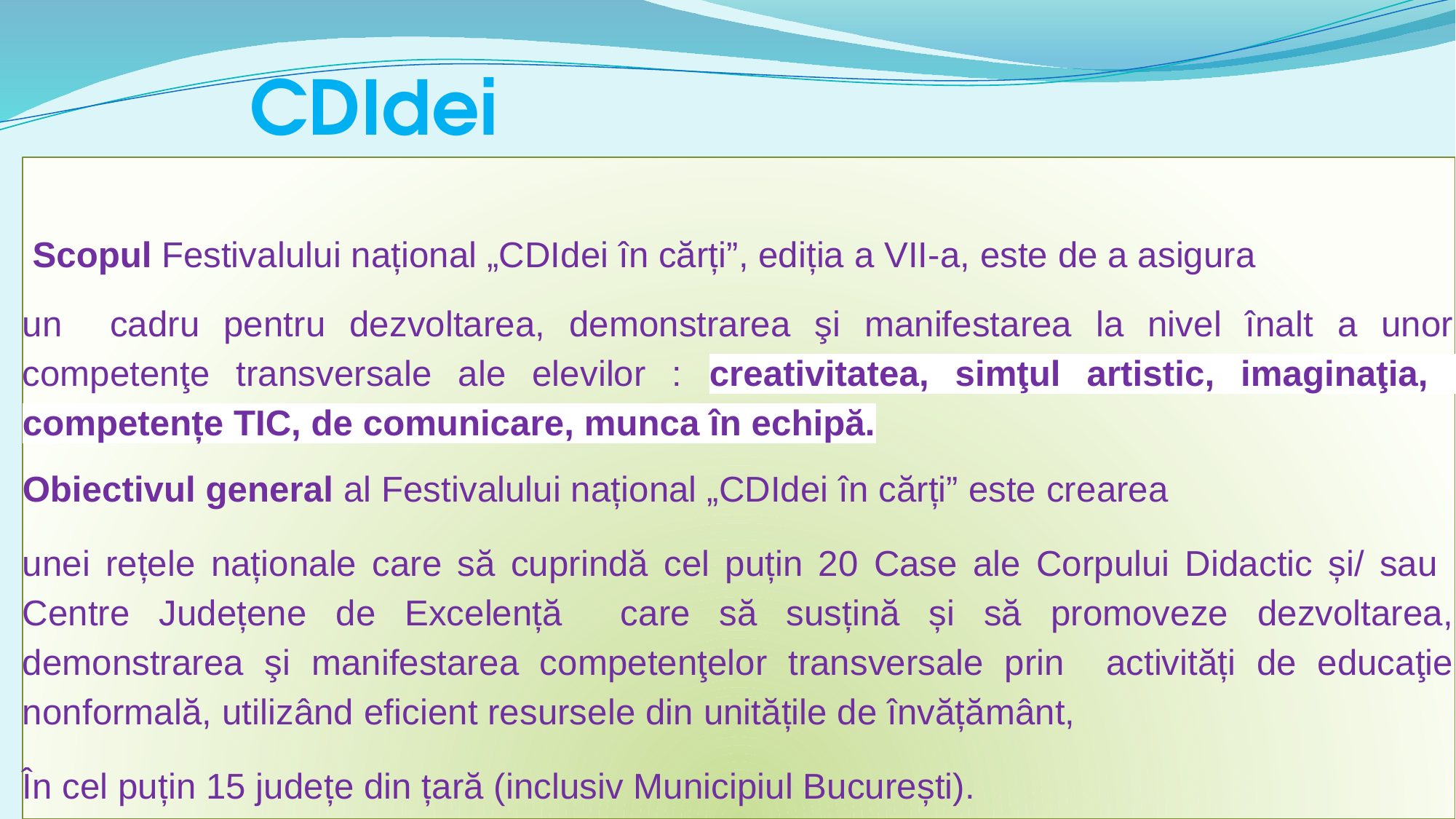

# CDIdei

 Scopul Festivalului național „CDIdei în cărți”, ediția a VII-a, este de a asigura
un  cadru pentru dezvoltarea, demonstrarea şi manifestarea la nivel înalt a unor competenţe transversale ale elevilor : creativitatea, simţul artistic, imaginaţia,  competențe TIC, de comunicare, munca în echipă.
Obiectivul general al Festivalului național „CDIdei în cărți” este crearea
unei rețele naționale care să cuprindă cel puțin 20 Case ale Corpului Didactic și/ sau  Centre Județene de Excelență  care să susțină și să promoveze dezvoltarea, demonstrarea şi manifestarea competenţelor transversale prin  activități de educaţie nonformală, utilizând eficient resursele din unitățile de învățământ,
În cel puțin 15 județe din țară (inclusiv Municipiul București).